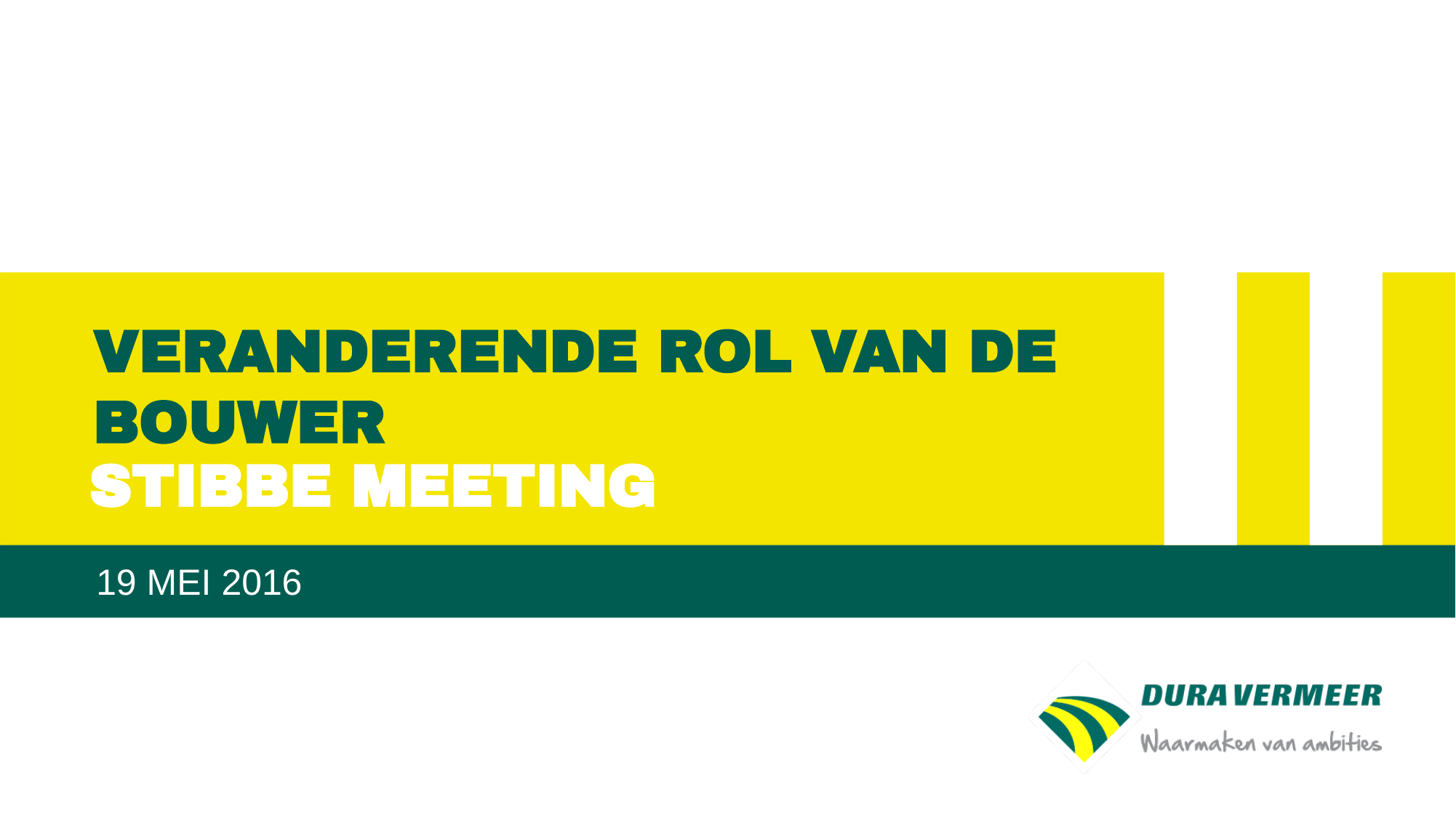

# Veranderende rol van de bouwer
Stibbe meeting
19 mei 2016